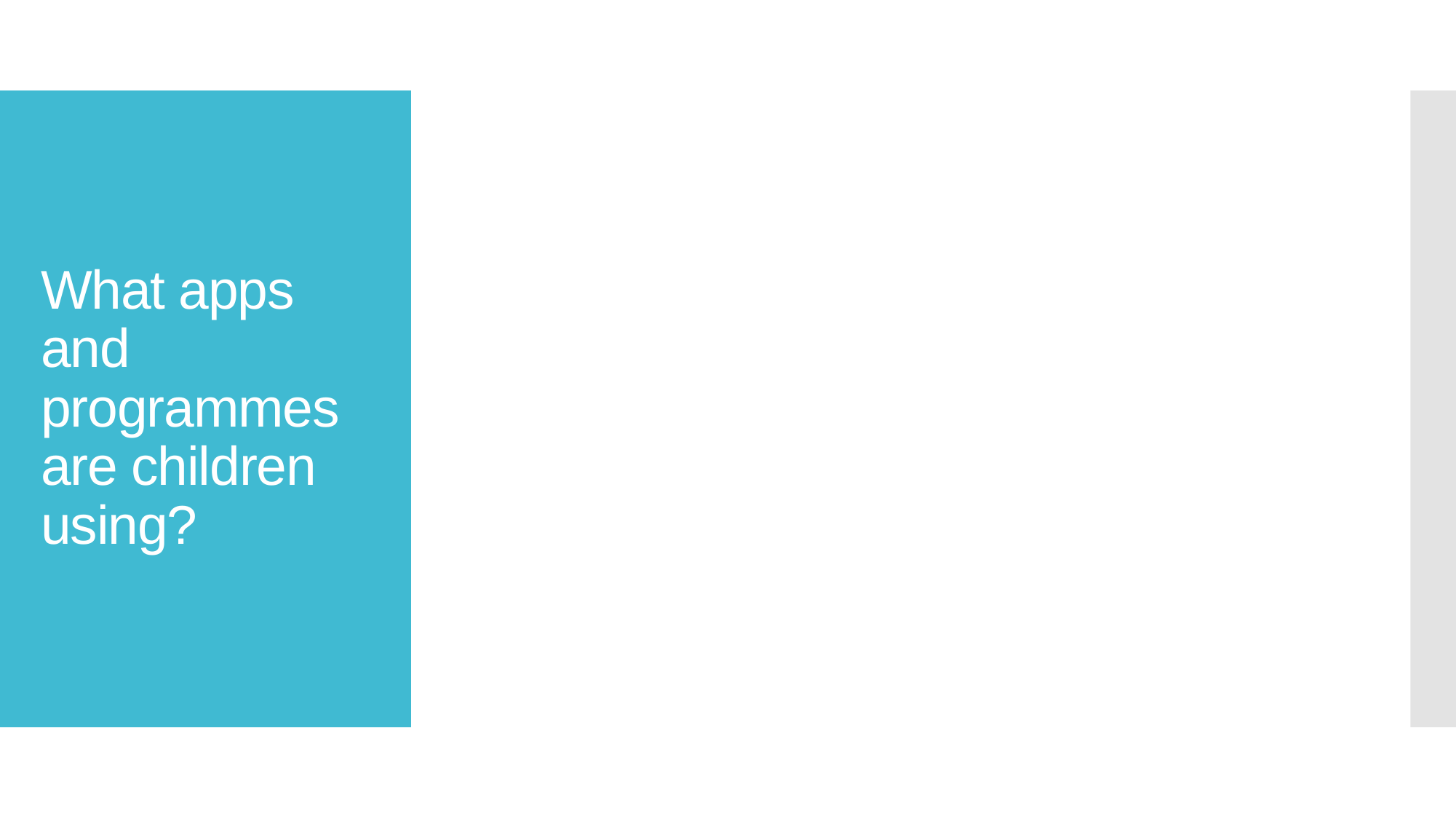

# What apps and programmes are children using?